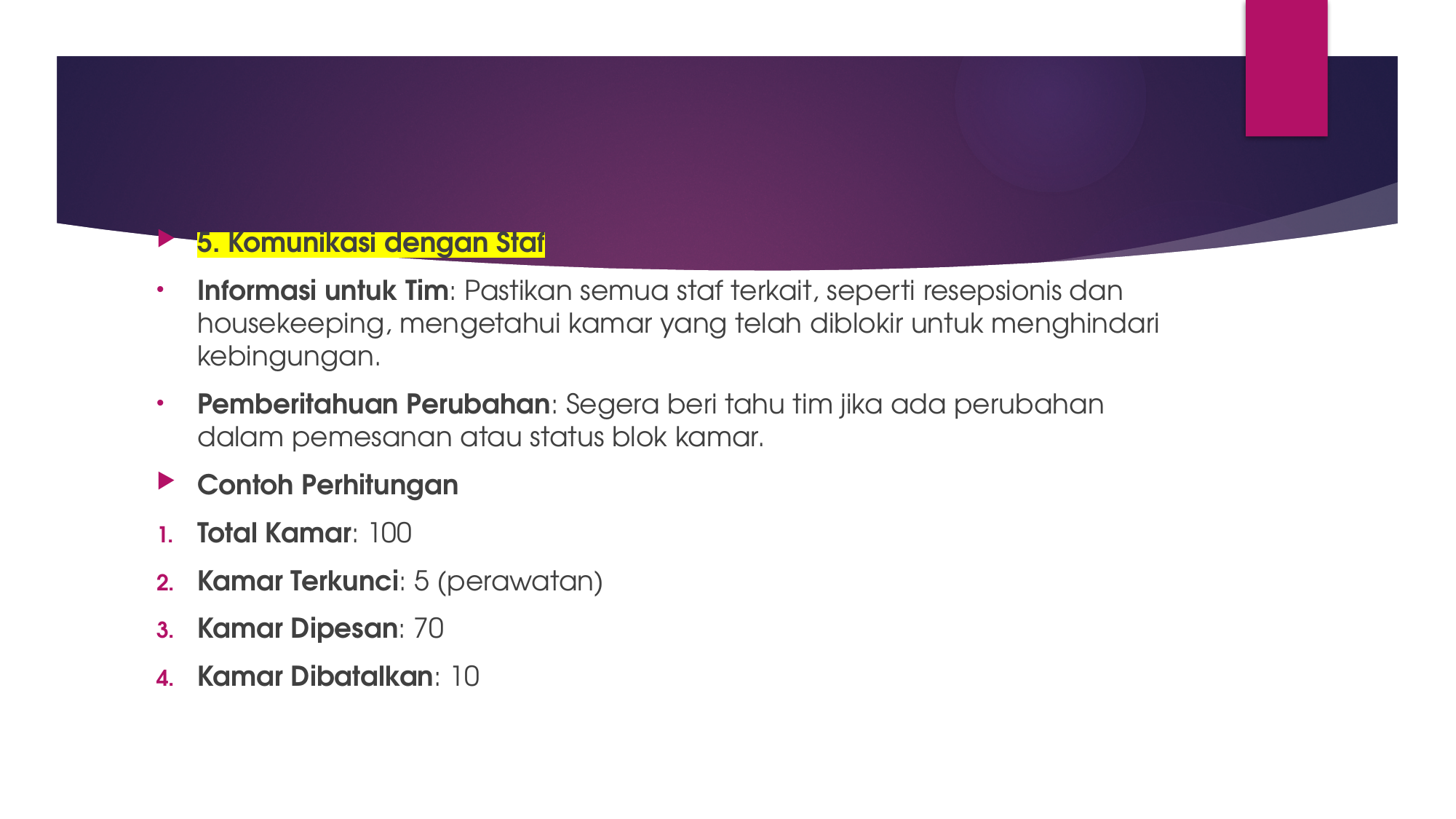

#
5. Komunikasi dengan Staf
Informasi untuk Tim: Pastikan semua staf terkait, seperti resepsionis dan housekeeping, mengetahui kamar yang telah diblokir untuk menghindari kebingungan.
Pemberitahuan Perubahan: Segera beri tahu tim jika ada perubahan dalam pemesanan atau status blok kamar.
Contoh Perhitungan
Total Kamar: 100
Kamar Terkunci: 5 (perawatan)
Kamar Dipesan: 70
Kamar Dibatalkan: 10